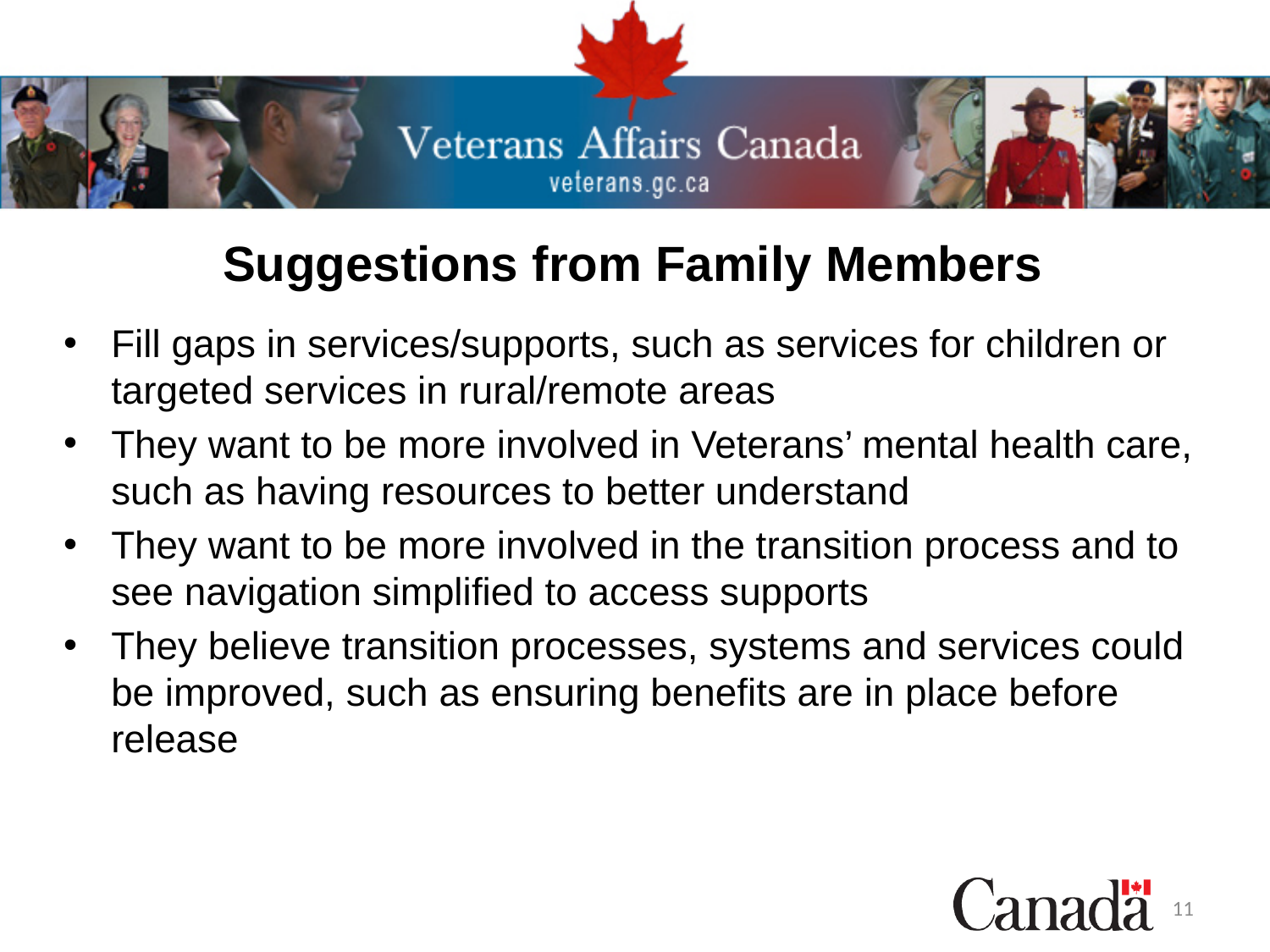

# Suggestions from Family Members
Fill gaps in services/supports, such as services for children or targeted services in rural/remote areas
They want to be more involved in Veterans’ mental health care, such as having resources to better understand
They want to be more involved in the transition process and to see navigation simplified to access supports
They believe transition processes, systems and services could be improved, such as ensuring benefits are in place before release

11